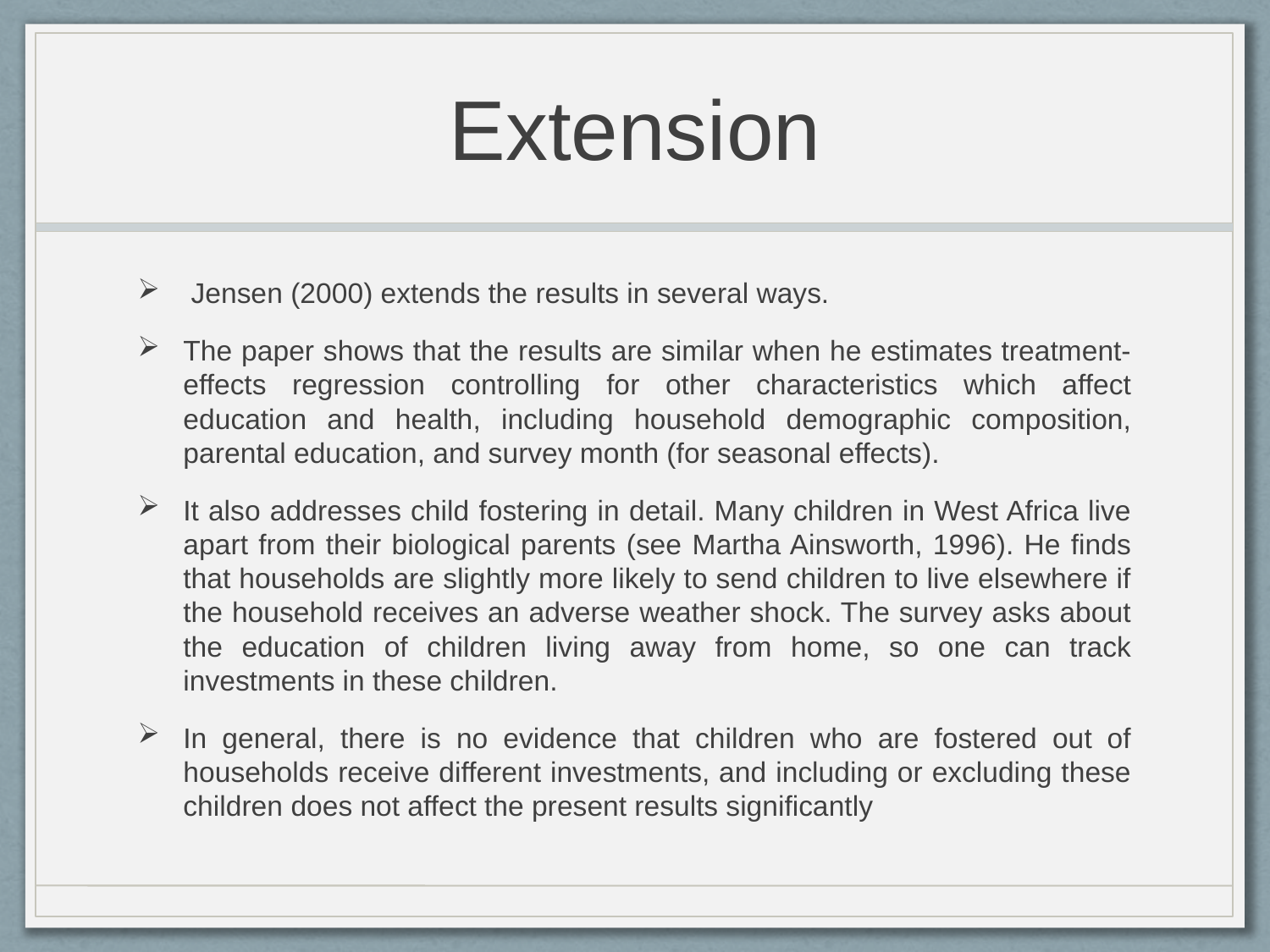

# Extension
 Jensen (2000) extends the results in several ways.
The paper shows that the results are similar when he estimates treatment-effects regression controlling for other characteristics which affect education and health, including household demographic composition, parental education, and survey month (for seasonal effects).
It also addresses child fostering in detail. Many children in West Africa live apart from their biological parents (see Martha Ainsworth, 1996). He finds that households are slightly more likely to send children to live elsewhere if the household receives an adverse weather shock. The survey asks about the education of children living away from home, so one can track investments in these children.
In general, there is no evidence that children who are fostered out of households receive different investments, and including or excluding these children does not affect the present results significantly